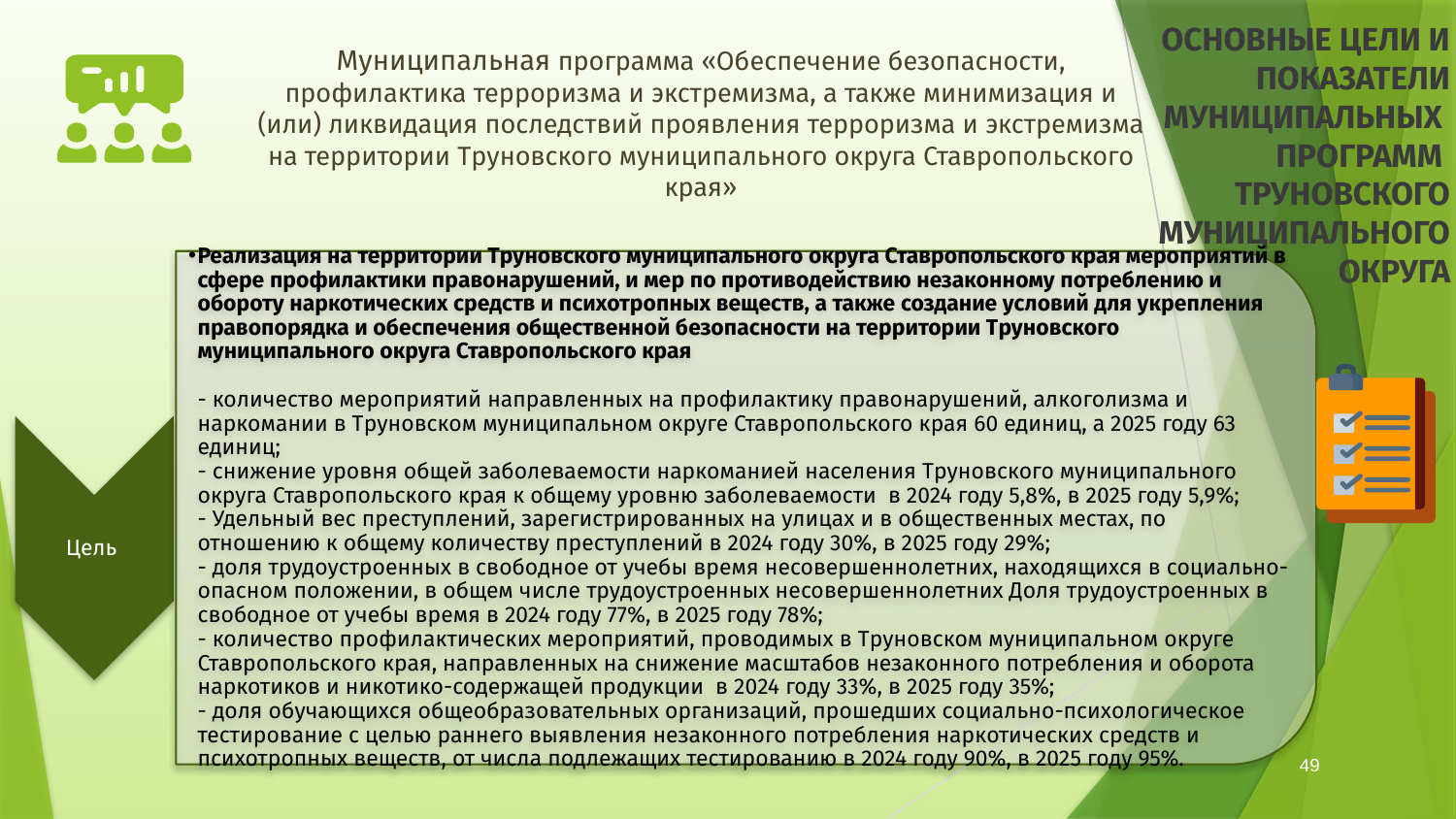

ОСНОВНЫЕ ЦЕЛИ И ПОКАЗАТЕЛИ МУНИЦИПАЛЬНЫХ
ПРОГРАММ
ТРУНОВСКОГО МУНИЦИПАЛЬНОГО ОКРУГА
Муниципальная программа «Обеспечение безопасности, профилактика терроризма и экстремизма, а также минимизация и (или) ликвидация последствий проявления терроризма и экстремизма на территории Труновского муниципального округа Ставропольского края»

Цель
Реализация на территории Труновского муниципального округа Ставропольского края мероприятий в сфере профилактики правонарушений, и мер по противодействию незаконному потреблению и обороту наркотических средств и психотропных веществ, а также создание условий для укрепления правопорядка и обеспечения общественной безопасности на территории Труновского муниципального округа Ставропольского края
- количество мероприятий направленных на профилактику правонарушений, алкоголизма и наркомании в Труновском муниципальном округе Ставропольского края 60 единиц, а 2025 году 63 единиц;
- снижение уровня общей заболеваемости наркоманией населения Труновского муниципального округа Ставропольского края к общему уровню заболеваемости  в 2024 году 5,8%, в 2025 году 5,9%;
- Удельный вес преступлений, зарегистрированных на улицах и в общественных местах, по отношению к общему количеству преступлений в 2024 году 30%, в 2025 году 29%;
- доля трудоустроенных в свободное от учебы время несовершеннолетних, находящихся в социально-опасном положении, в общем числе трудоустроенных несовершеннолетних Доля трудоустроенных в свободное от учебы время в 2024 году 77%, в 2025 году 78%;
- количество профилактических мероприятий, проводимых в Труновском муниципальном округе Ставропольского края, направленных на снижение масштабов незаконного потребления и оборота наркотиков и никотико-содержащей продукции  в 2024 году 33%, в 2025 году 35%;
- доля обучающихся общеобразовательных организаций, прошедших социально-психологическое тестирование с целью раннего выявления незаконного потребления наркотических средств и психотропных веществ, от числа подлежащих тестированию в 2024 году 90%, в 2025 году 95%.

49
49